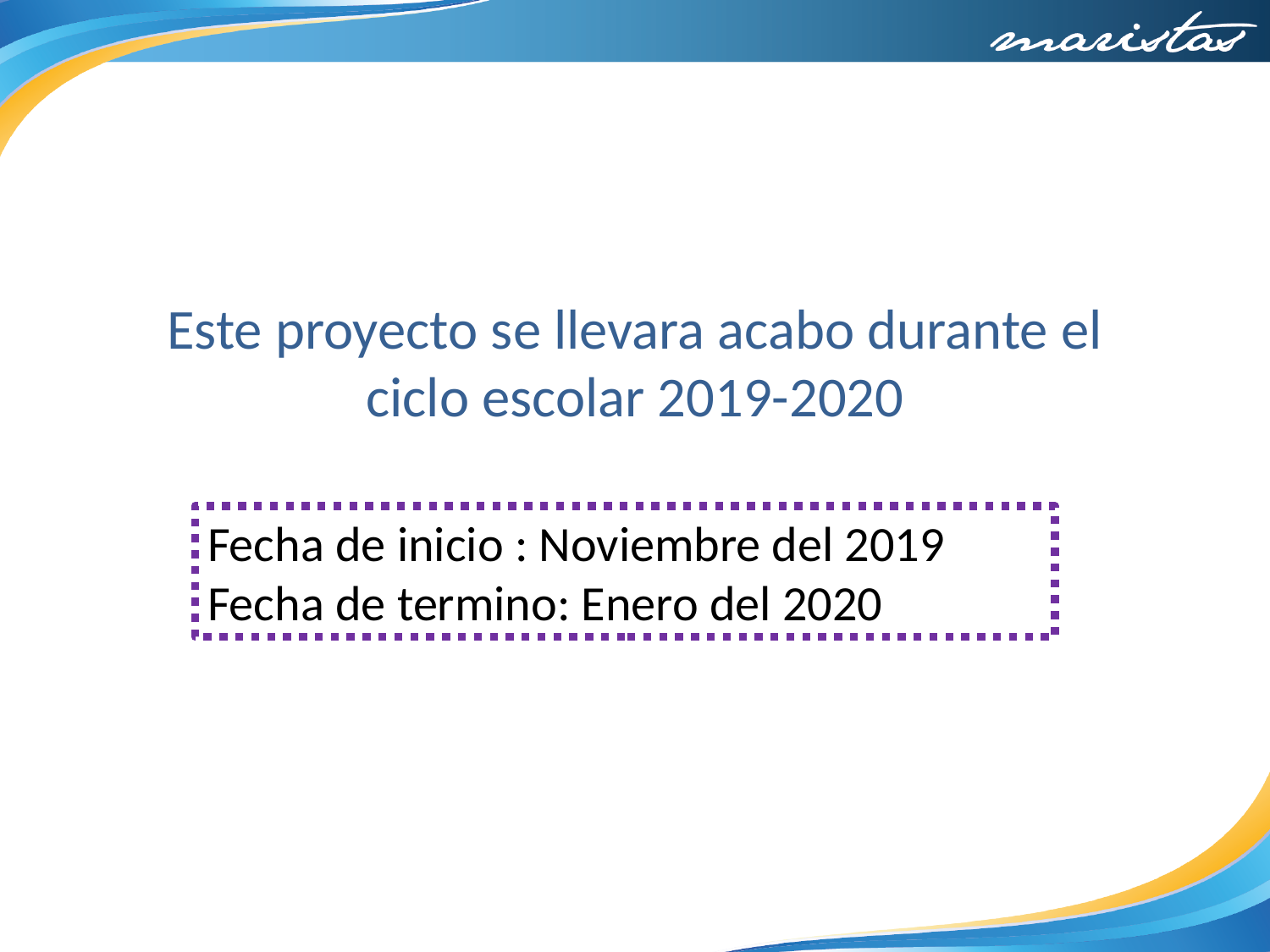

Este proyecto se llevara acabo durante el ciclo escolar 2019-2020
Fecha de inicio : Noviembre del 2019
Fecha de termino: Enero del 2020